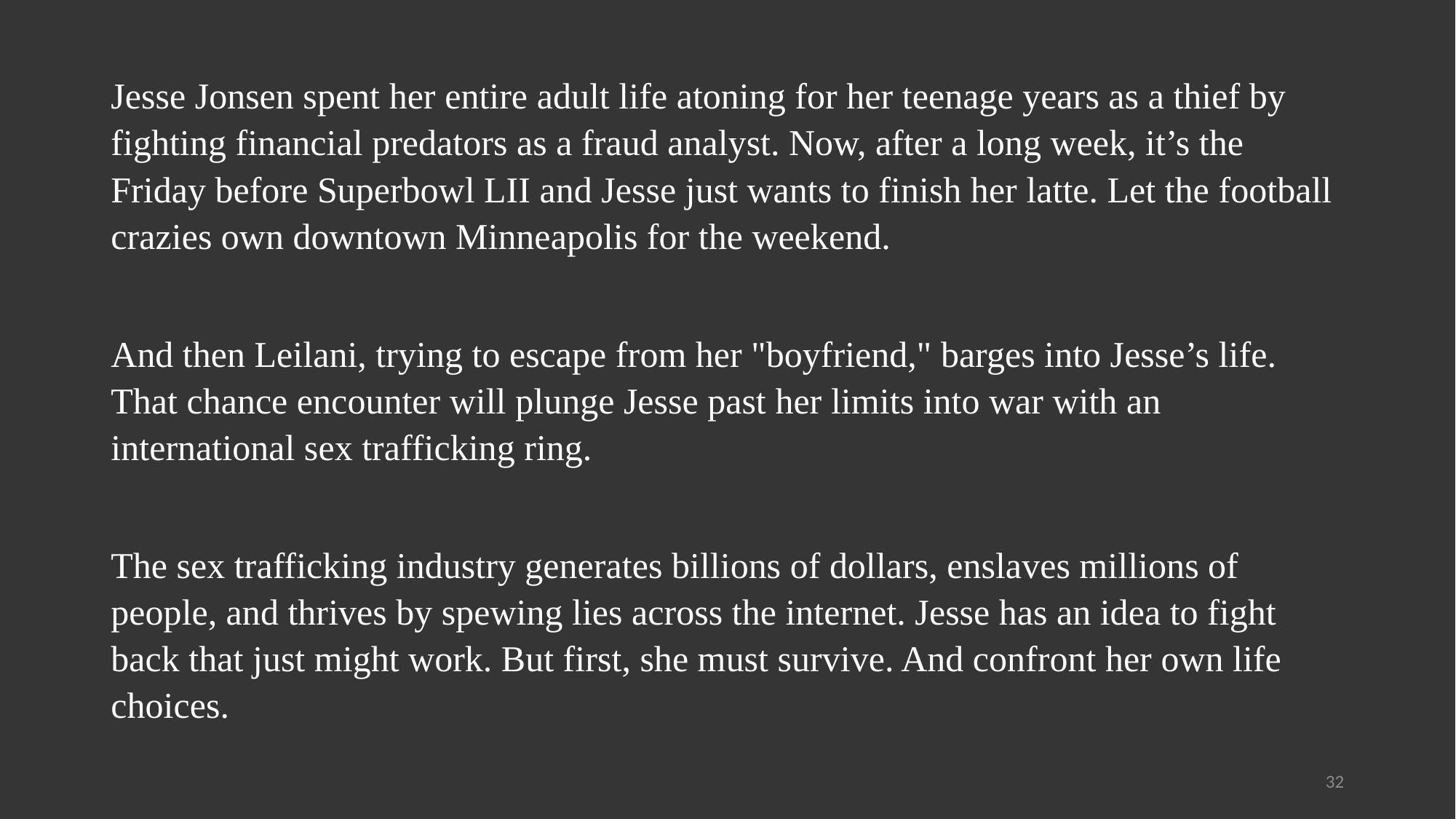

Jesse Jonsen spent her entire adult life atoning for her teenage years as a thief by fighting financial predators as a fraud analyst. Now, after a long week, it’s the Friday before Superbowl LII and Jesse just wants to finish her latte. Let the football crazies own downtown Minneapolis for the weekend.

And then Leilani, trying to escape from her "boyfriend," barges into Jesse’s life. That chance encounter will plunge Jesse past her limits into war with an international sex trafficking ring.

The sex trafficking industry generates billions of dollars, enslaves millions of people, and thrives by spewing lies across the internet. Jesse has an idea to fight back that just might work. But first, she must survive. And confront her own life choices.

32